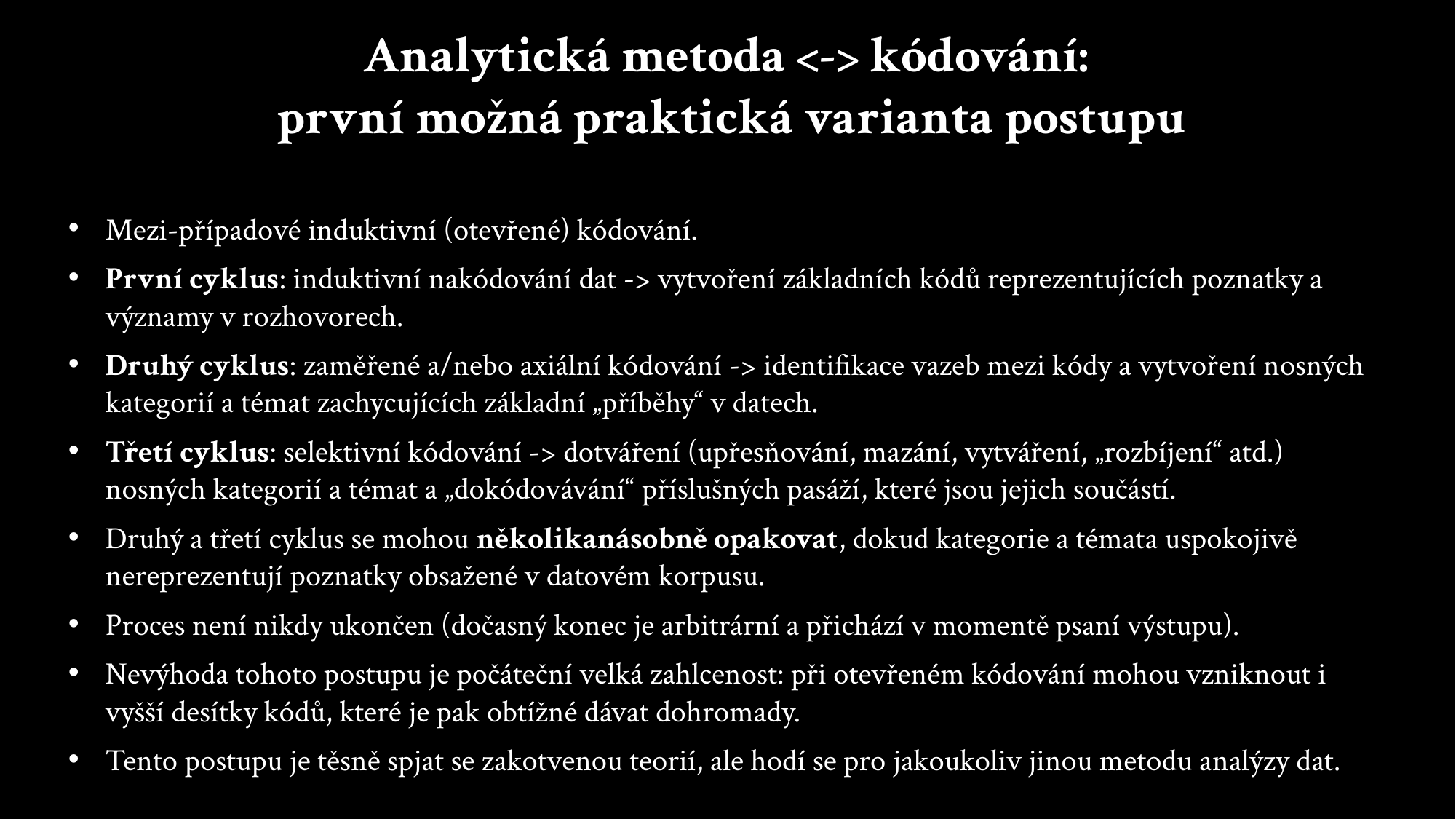

# Analytická metoda <-> kódování: první možná praktická varianta postupu
Mezi-případové induktivní (otevřené) kódování.
První cyklus: induktivní nakódování dat -> vytvoření základních kódů reprezentujících poznatky a významy v rozhovorech.
Druhý cyklus: zaměřené a/nebo axiální kódování -> identifikace vazeb mezi kódy a vytvoření nosných kategorií a témat zachycujících základní „příběhy“ v datech.
Třetí cyklus: selektivní kódování -> dotváření (upřesňování, mazání, vytváření, „rozbíjení“ atd.) nosných kategorií a témat a „dokódovávání“ příslušných pasáží, které jsou jejich součástí.
Druhý a třetí cyklus se mohou několikanásobně opakovat, dokud kategorie a témata uspokojivě nereprezentují poznatky obsažené v datovém korpusu.
Proces není nikdy ukončen (dočasný konec je arbitrární a přichází v momentě psaní výstupu).
Nevýhoda tohoto postupu je počáteční velká zahlcenost: při otevřeném kódování mohou vzniknout i vyšší desítky kódů, které je pak obtížné dávat dohromady.
Tento postupu je těsně spjat se zakotvenou teorií, ale hodí se pro jakoukoliv jinou metodu analýzy dat.